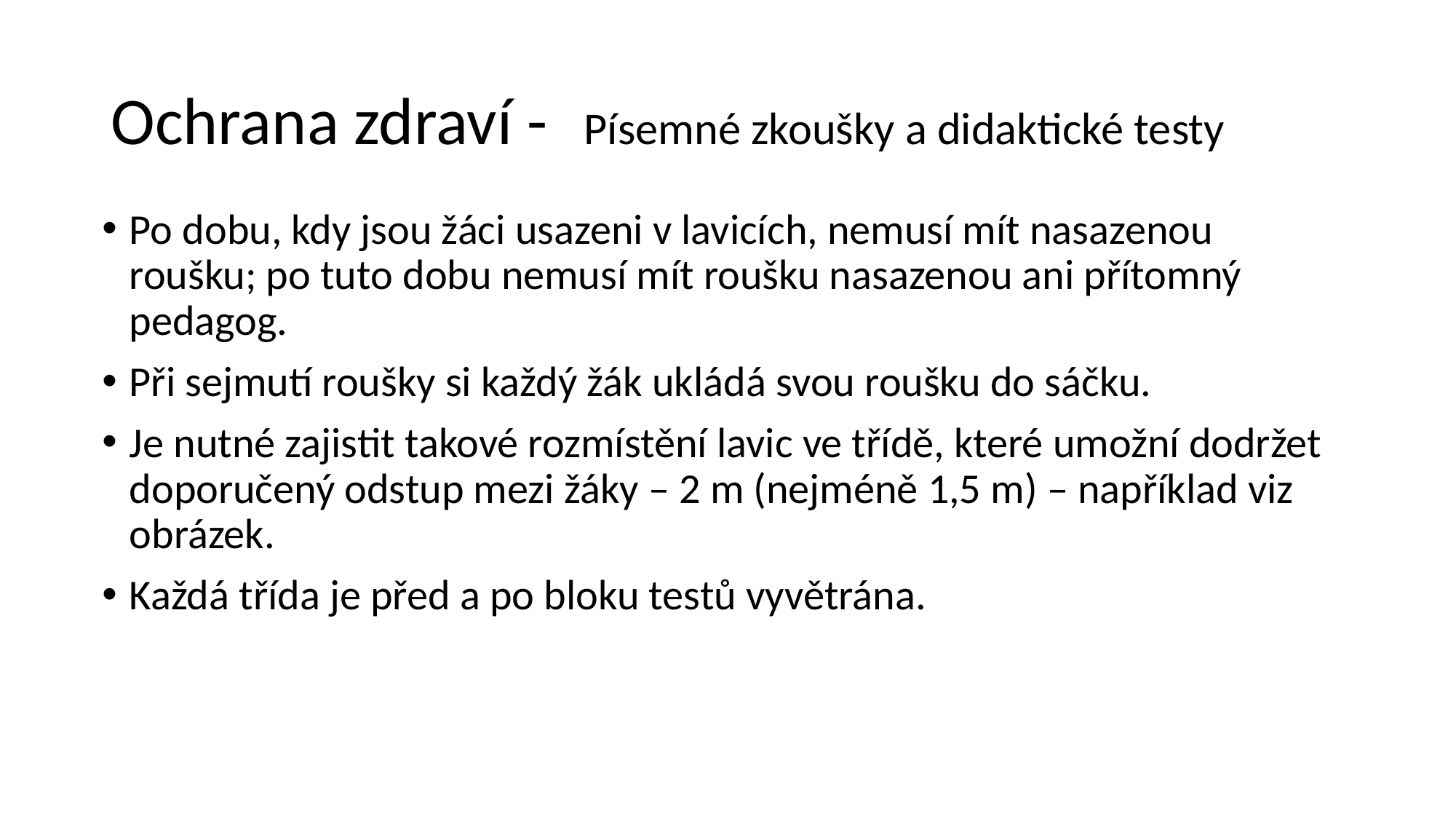

# Ochrana zdraví -   Písemné zkoušky a didaktické testy
Po dobu, kdy jsou žáci usazeni v lavicích, nemusí mít nasazenou roušku; po tuto dobu nemusí mít roušku nasazenou ani přítomný pedagog.
Při sejmutí roušky si každý žák ukládá svou roušku do sáčku.
Je nutné zajistit takové rozmístění lavic ve třídě, které umožní dodržet doporučený odstup mezi žáky – 2 m (nejméně 1,5 m) – například viz obrázek.
Každá třída je před a po bloku testů vyvětrána.